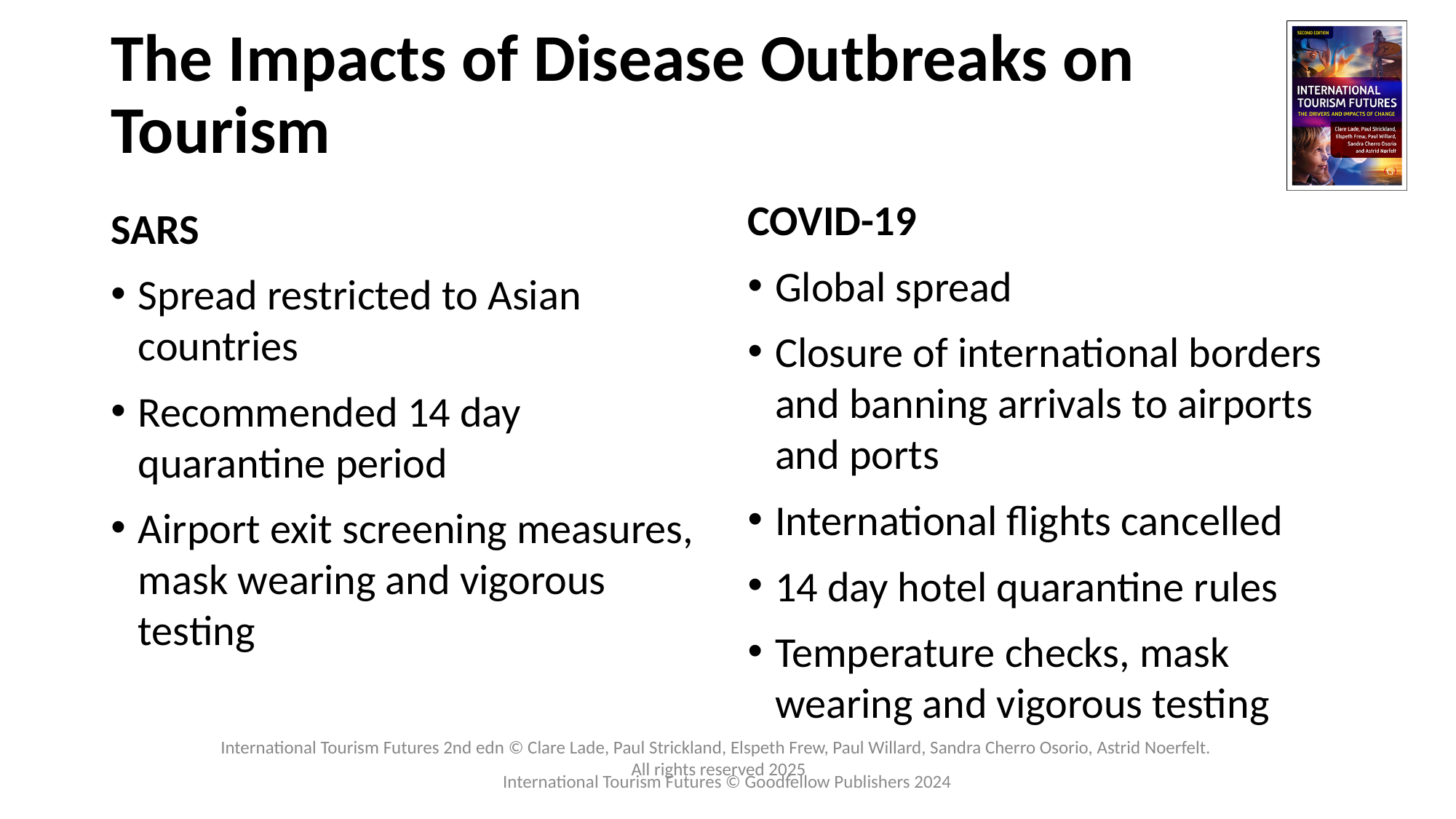

# The Impacts of Disease Outbreaks on Tourism
COVID-19
Global spread
Closure of international borders and banning arrivals to airports and ports
International flights cancelled
14 day hotel quarantine rules
Temperature checks, mask wearing and vigorous testing

SARS
Spread restricted to Asian countries
Recommended 14 day quarantine period
Airport exit screening measures, mask wearing and vigorous testing

International Tourism Futures © Goodfellow Publishers 2024